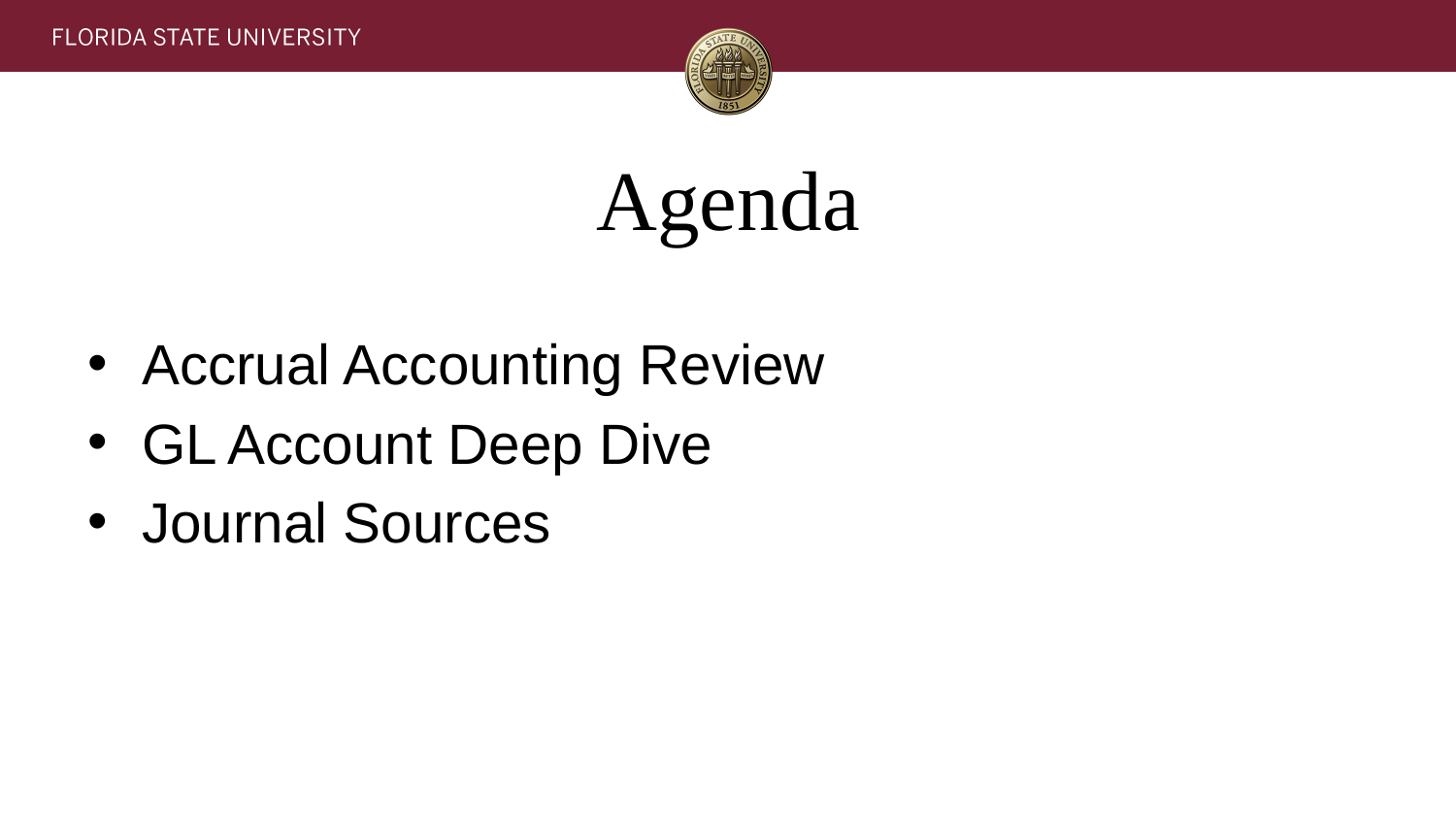

# Agenda
Accrual Accounting Review
GL Account Deep Dive
Journal Sources